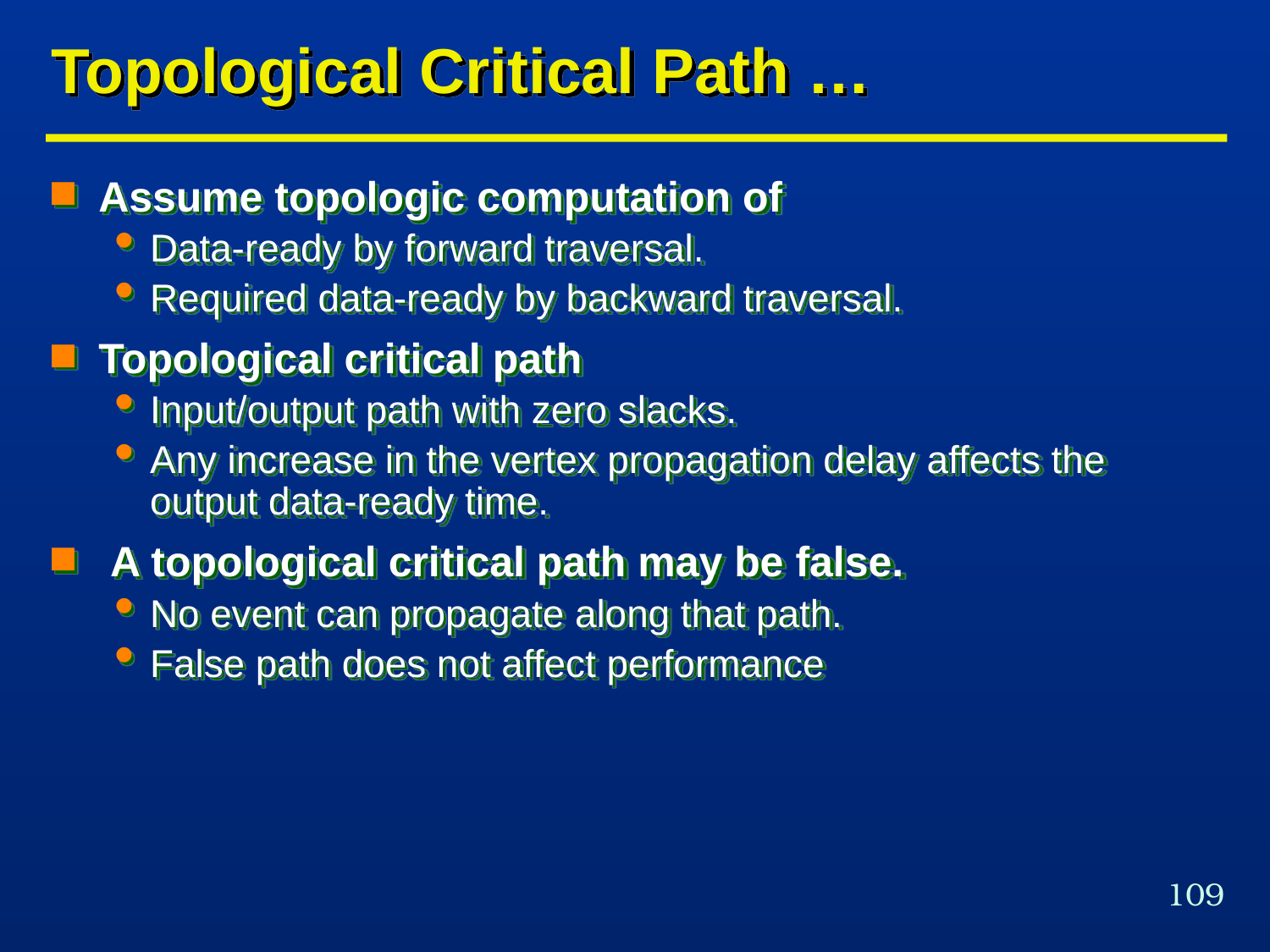

# Topological Critical Path …
Assume topologic computation of
Data-ready by forward traversal.
Required data-ready by backward traversal.
Topological critical path
Input/output path with zero slacks.
Any increase in the vertex propagation delay affects the output data-ready time.
 A topological critical path may be false.
No event can propagate along that path.
False path does not affect performance